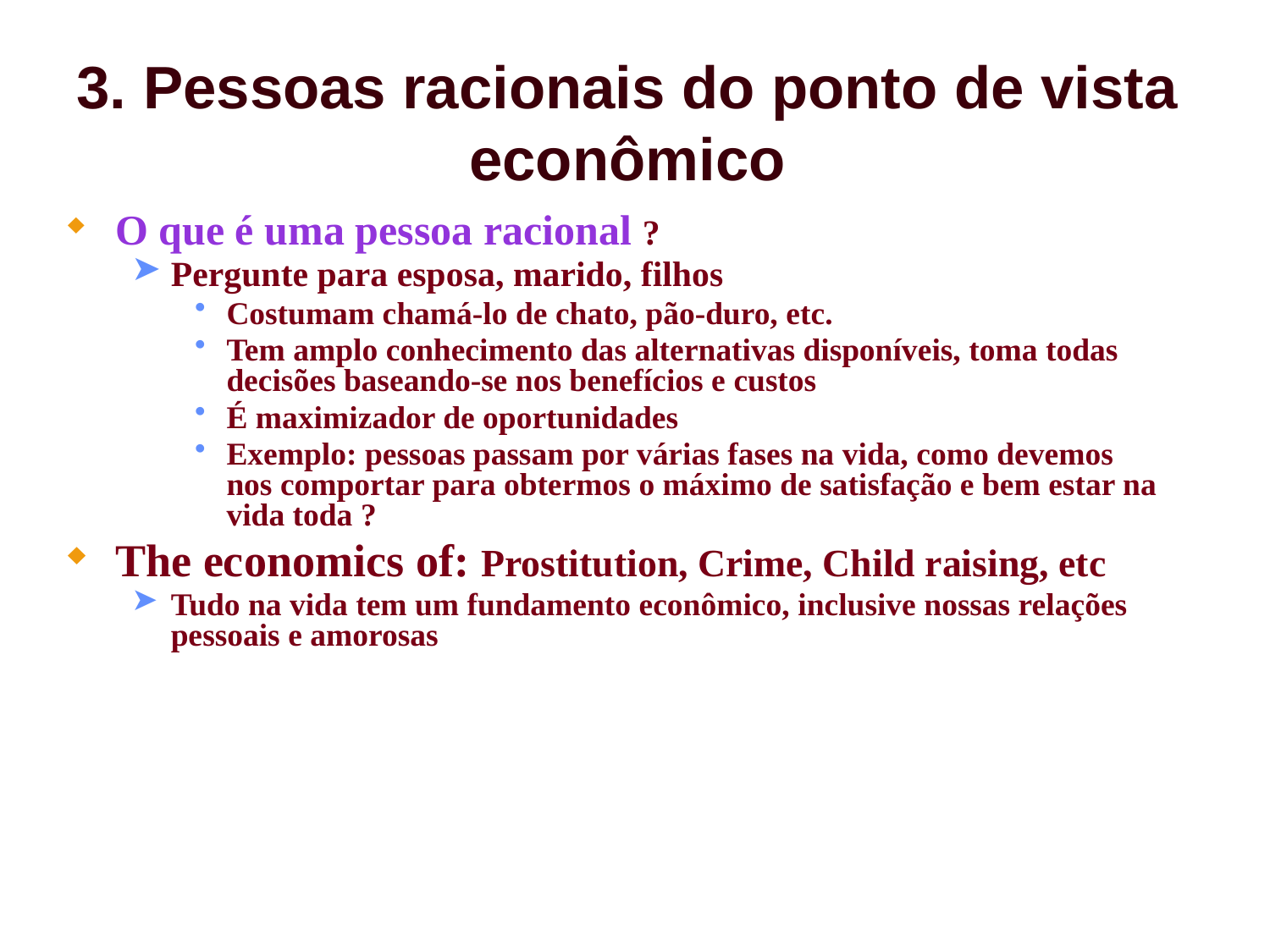

# 3. Pessoas racionais do ponto de vista econômico
O que é uma pessoa racional ?
Pergunte para esposa, marido, filhos
Costumam chamá-lo de chato, pão-duro, etc.
Tem amplo conhecimento das alternativas disponíveis, toma todas decisões baseando-se nos benefícios e custos
É maximizador de oportunidades
Exemplo: pessoas passam por várias fases na vida, como devemos nos comportar para obtermos o máximo de satisfação e bem estar na vida toda ?
The economics of: Prostitution, Crime, Child raising, etc
Tudo na vida tem um fundamento econômico, inclusive nossas relações pessoais e amorosas